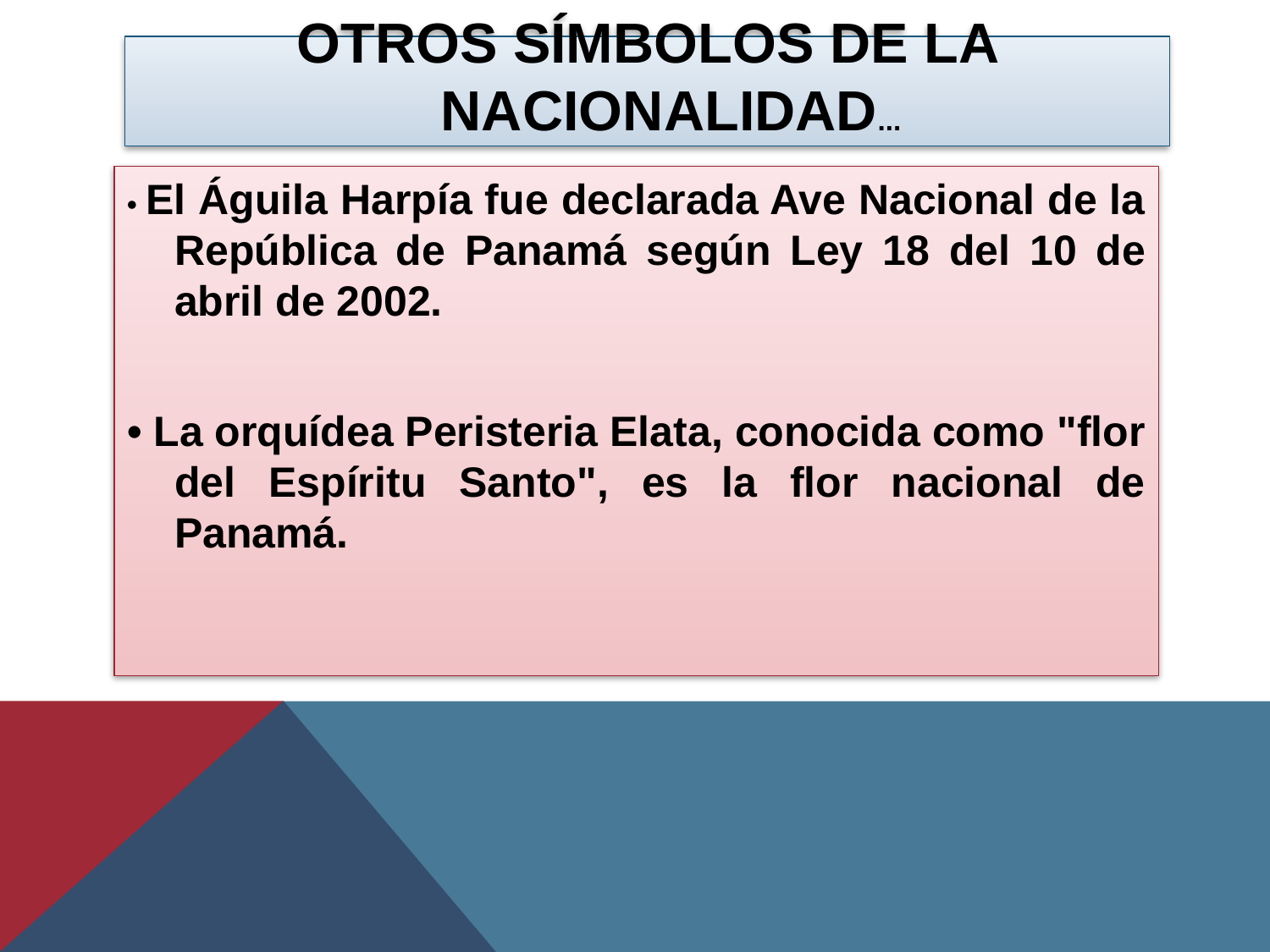

# OTROS SÍMBOLOS DE LA NACIONALIDAD...
• El Águila Harpía fue declarada Ave Nacional de la República de Panamá según Ley 18 del 10 de abril de 2002.

• La orquídea Peristeria Elata, conocida como "flor del Espíritu Santo", es la flor nacional de Panamá.